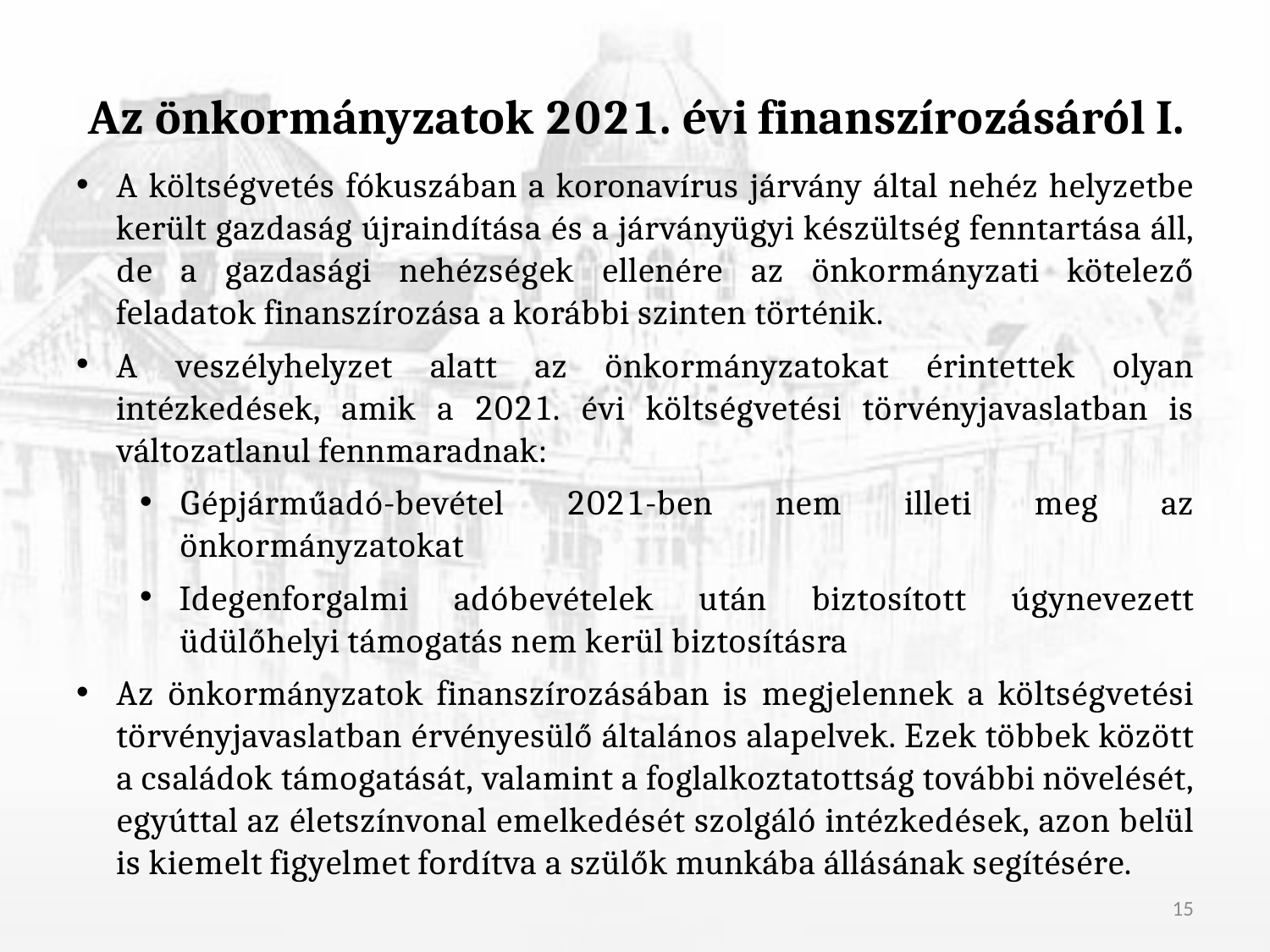

# Az önkormányzatok 2021. évi finanszírozásáról I.
A költségvetés fókuszában a koronavírus járvány által nehéz helyzetbe került gazdaság újraindítása és a járványügyi készültség fenntartása áll, de a gazdasági nehézségek ellenére az önkormányzati kötelező feladatok finanszírozása a korábbi szinten történik.
A veszélyhelyzet alatt az önkormányzatokat érintettek olyan intézkedések, amik a 2021. évi költségvetési törvényjavaslatban is változatlanul fennmaradnak:
Gépjárműadó-bevétel 2021-ben nem illeti meg az önkormányzatokat
Idegenforgalmi adóbevételek után biztosított úgynevezett üdülőhelyi támogatás nem kerül biztosításra
Az önkormányzatok finanszírozásában is megjelennek a költségvetési törvényjavaslatban érvényesülő általános alapelvek. Ezek többek között a családok támogatását, valamint a foglalkoztatottság további növelését, egyúttal az életszínvonal emelkedését szolgáló intézkedések, azon belül is kiemelt figyelmet fordítva a szülők munkába állásának segítésére.

15